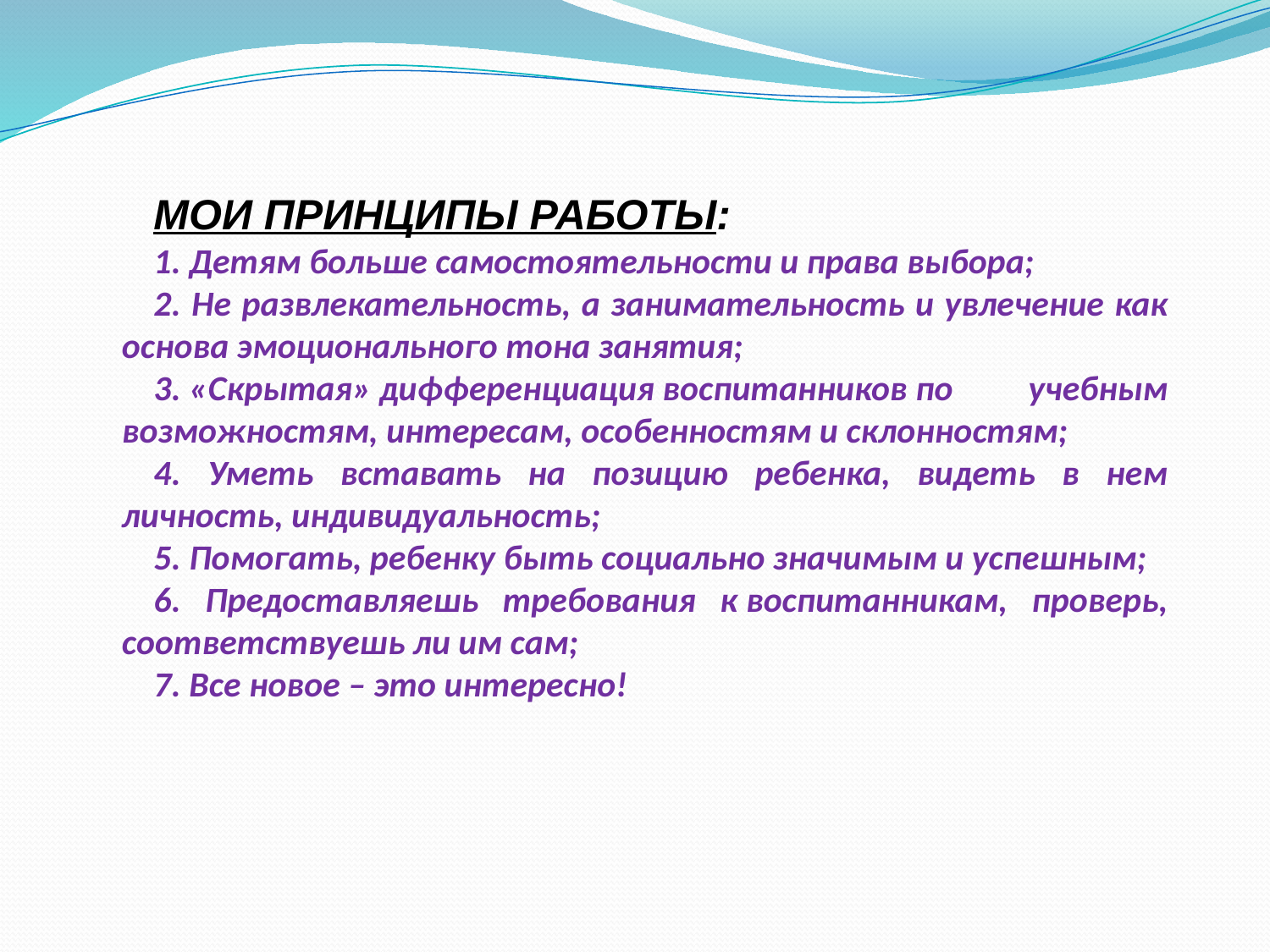

МОИ ПРИНЦИПЫ РАБОТЫ:
1. Детям больше самостоятельности и права выбора;
2. Не развлекательность, а занимательность и увлечение как основа эмоционального тона занятия;
3. «Скрытая» дифференциация воспитанников по учебным возможностям, интересам, особенностям и склонностям;
4. Уметь вставать на позицию ребенка, видеть в нем личность, индивидуальность;
5. Помогать, ребенку быть социально значимым и успешным;
6. Предоставляешь требования к воспитанникам, проверь, соответствуешь ли им сам;
7. Все новое – это интересно!